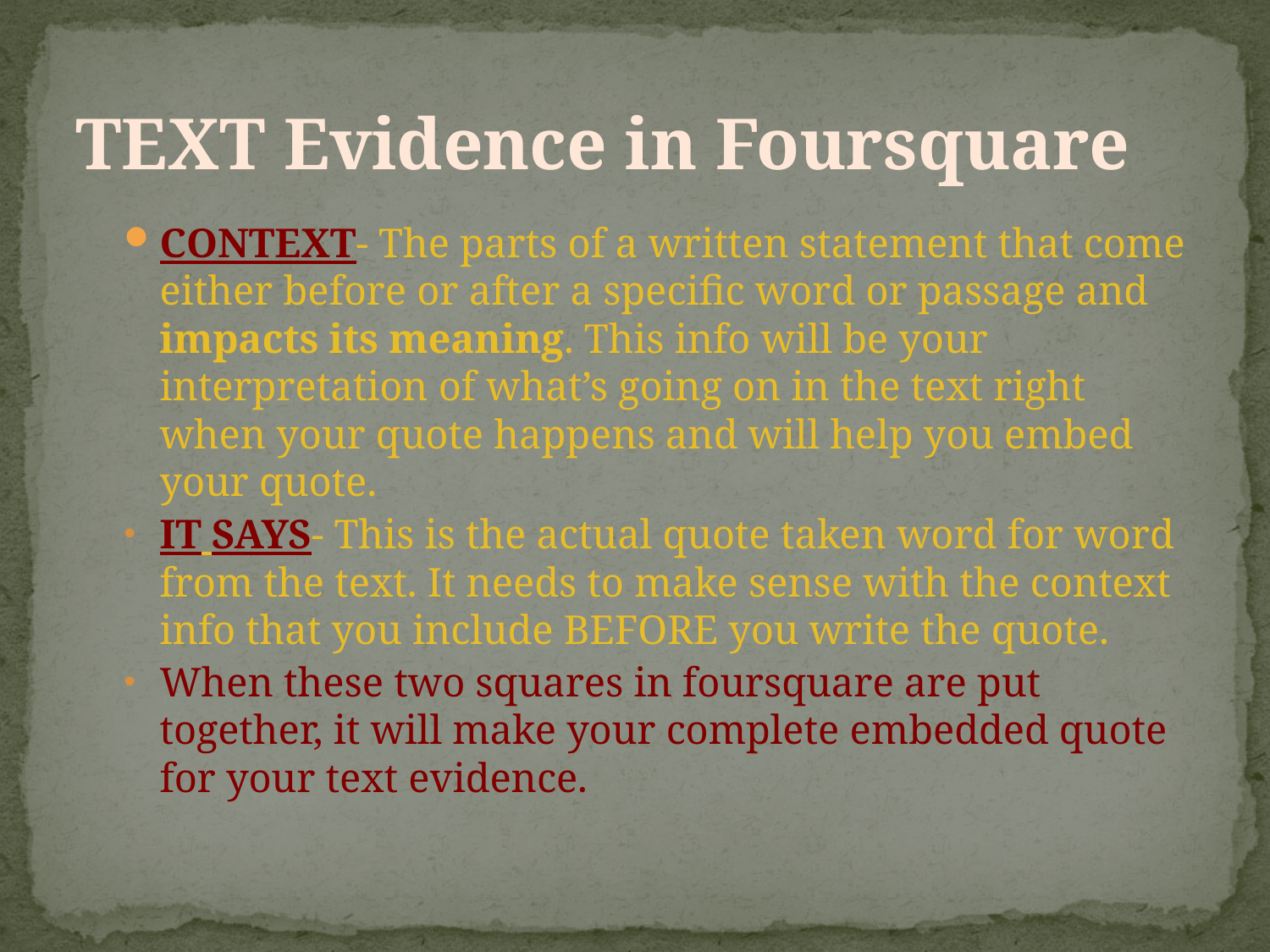

# TEXT Evidence in Foursquare
CONTEXT- The parts of a written statement that come either before or after a specific word or passage and impacts its meaning. This info will be your interpretation of what’s going on in the text right when your quote happens and will help you embed your quote.
IT SAYS- This is the actual quote taken word for word from the text. It needs to make sense with the context info that you include BEFORE you write the quote.
When these two squares in foursquare are put together, it will make your complete embedded quote for your text evidence.